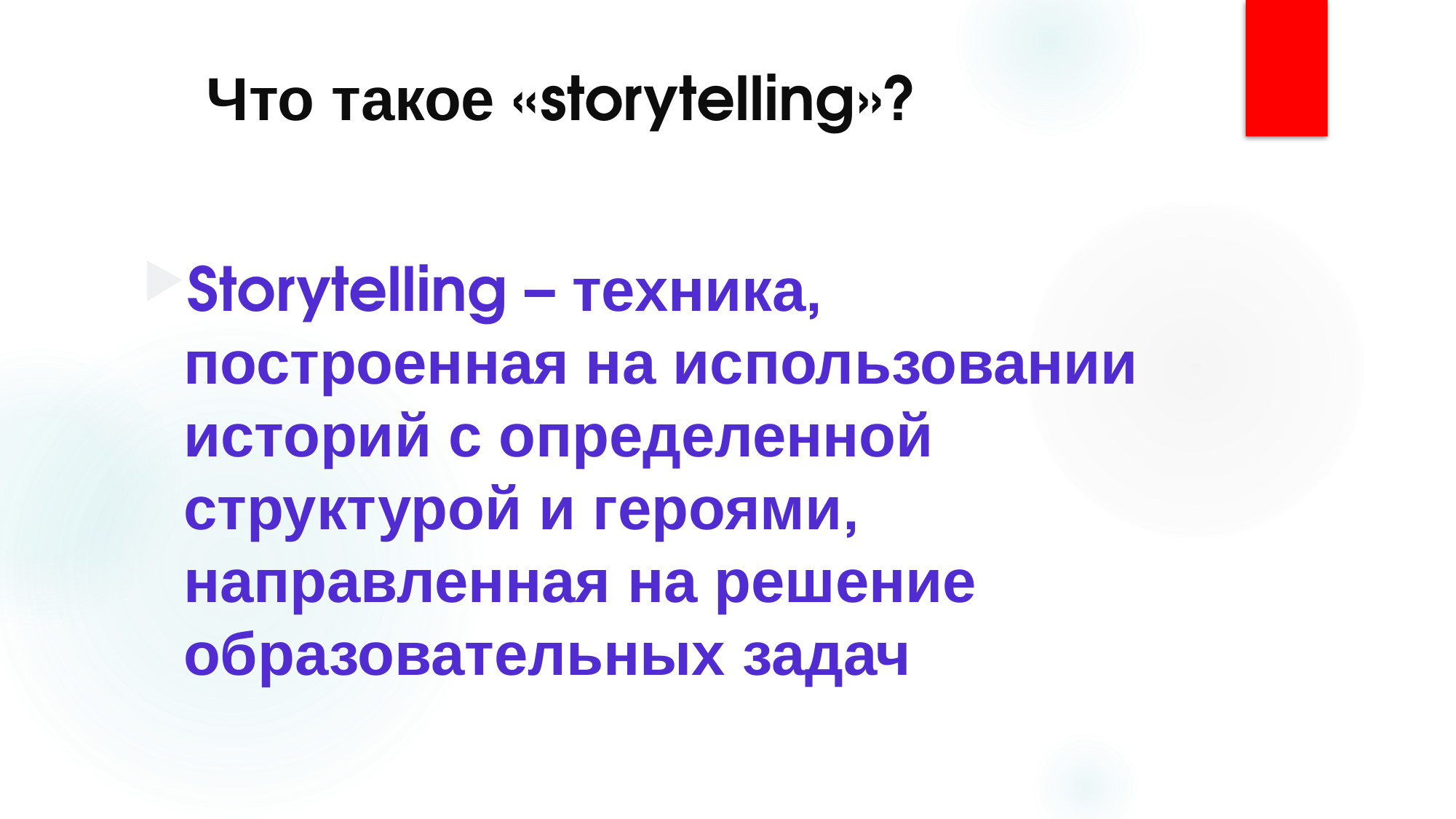

# Что такое «storytelling»?
Storytelling – техника, построенная на использовании историй с определенной структурой и героями, направленная на решение образовательных задач